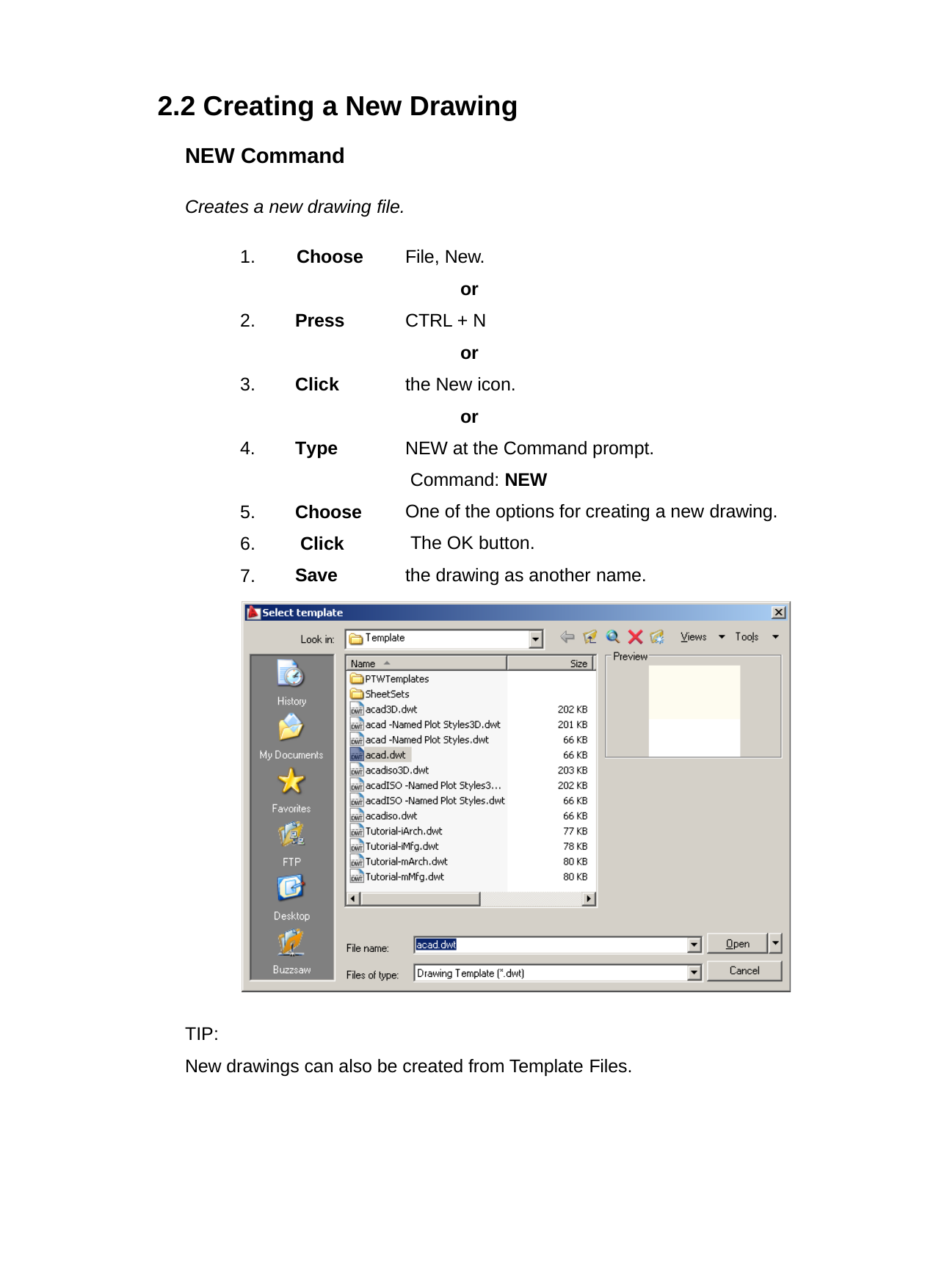

2.2 Creating a New Drawing
NEW Command

Creates a new drawing file.
File, New.
or
CTRL + N
or
the New icon.
or
NEW at the Command prompt.  Command: NEW
One of the options for creating a new drawing.  The OK button.
the drawing as another name.
1.	Choose
2.
Press
3.
Click
4.
Type
5.
6.
7.
Choose  Click  Save

TIP:
New drawings can also be created from Template Files.